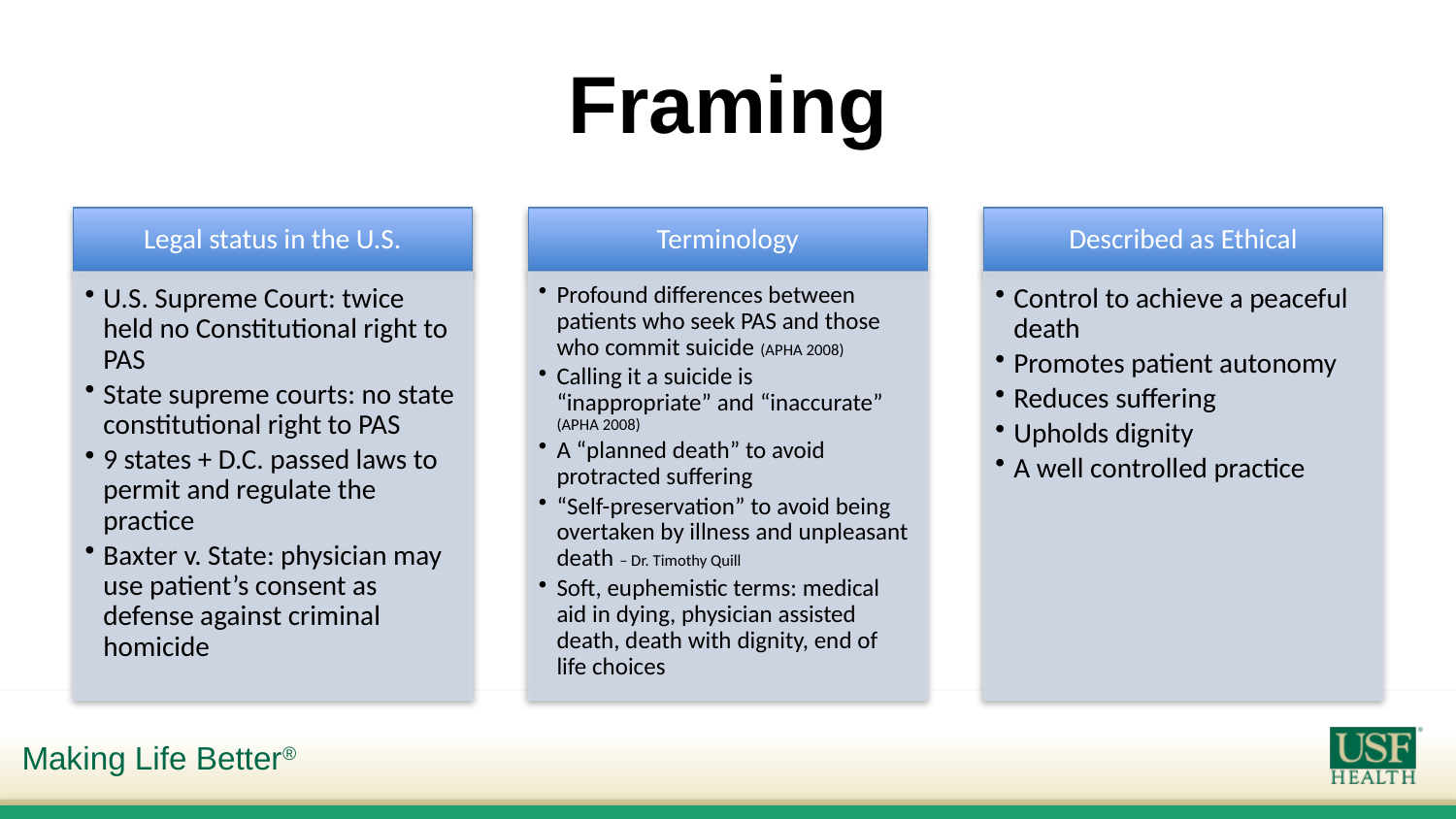

# Framing
Legal status in the U.S.
U.S. Supreme Court: twice held no Constitutional right to PAS
State supreme courts: no state constitutional right to PAS
9 states + D.C. passed laws to permit and regulate the practice
Baxter v. State: physician may use patient’s consent as defense against criminal homicide
Terminology
Profound differences between patients who seek PAS and those who commit suicide (APHA 2008)
Calling it a suicide is “inappropriate” and “inaccurate” (APHA 2008)
A “planned death” to avoid protracted suffering
“Self-preservation” to avoid being overtaken by illness and unpleasant death – Dr. Timothy Quill
Soft, euphemistic terms: medical aid in dying, physician assisted death, death with dignity, end of life choices
Described as Ethical
Control to achieve a peaceful death
Promotes patient autonomy
Reduces suffering
Upholds dignity
A well controlled practice